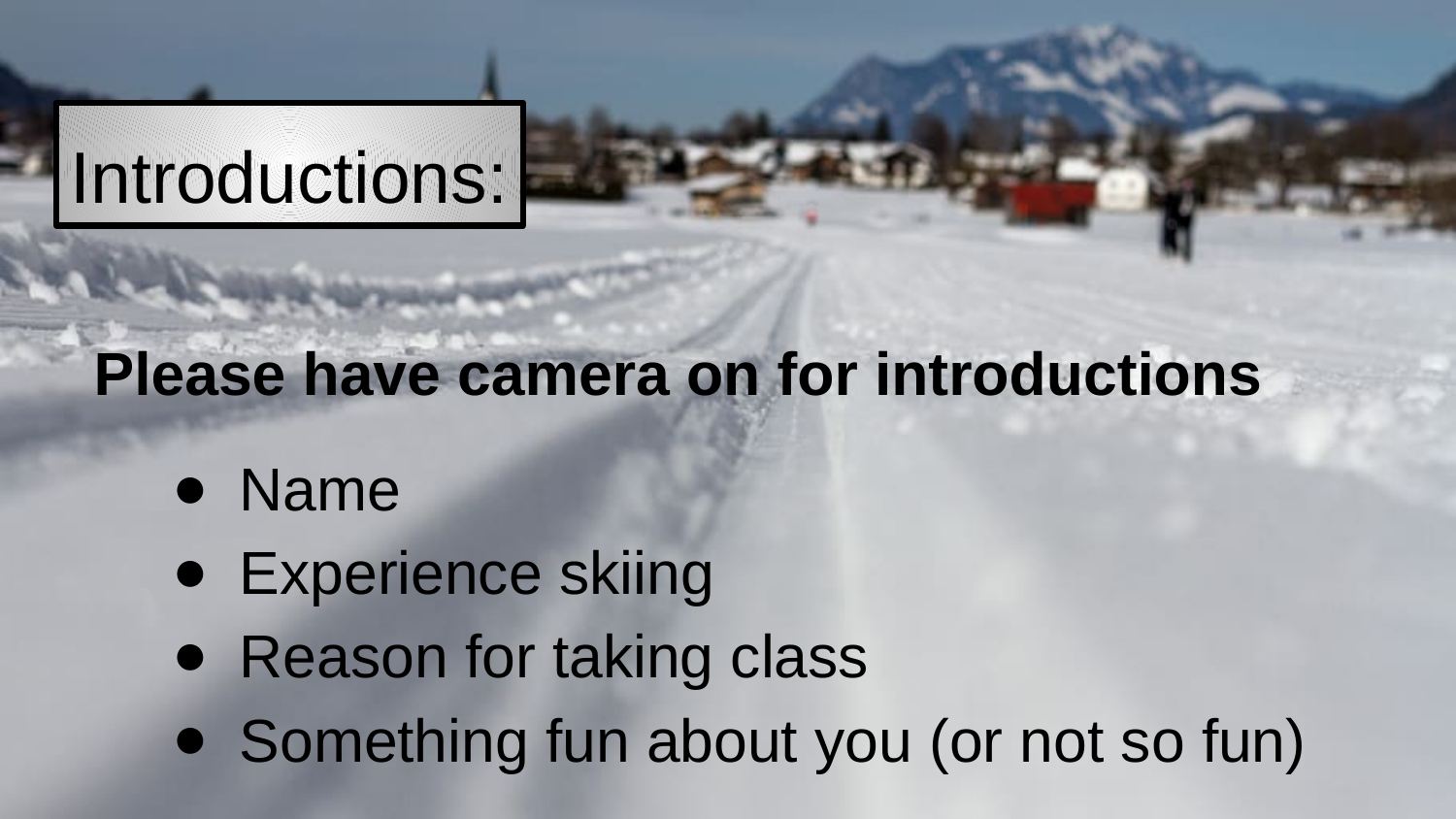

# Introductions:
Please have camera on for introductions
Name
Experience skiing
Reason for taking class
Something fun about you (or not so fun)